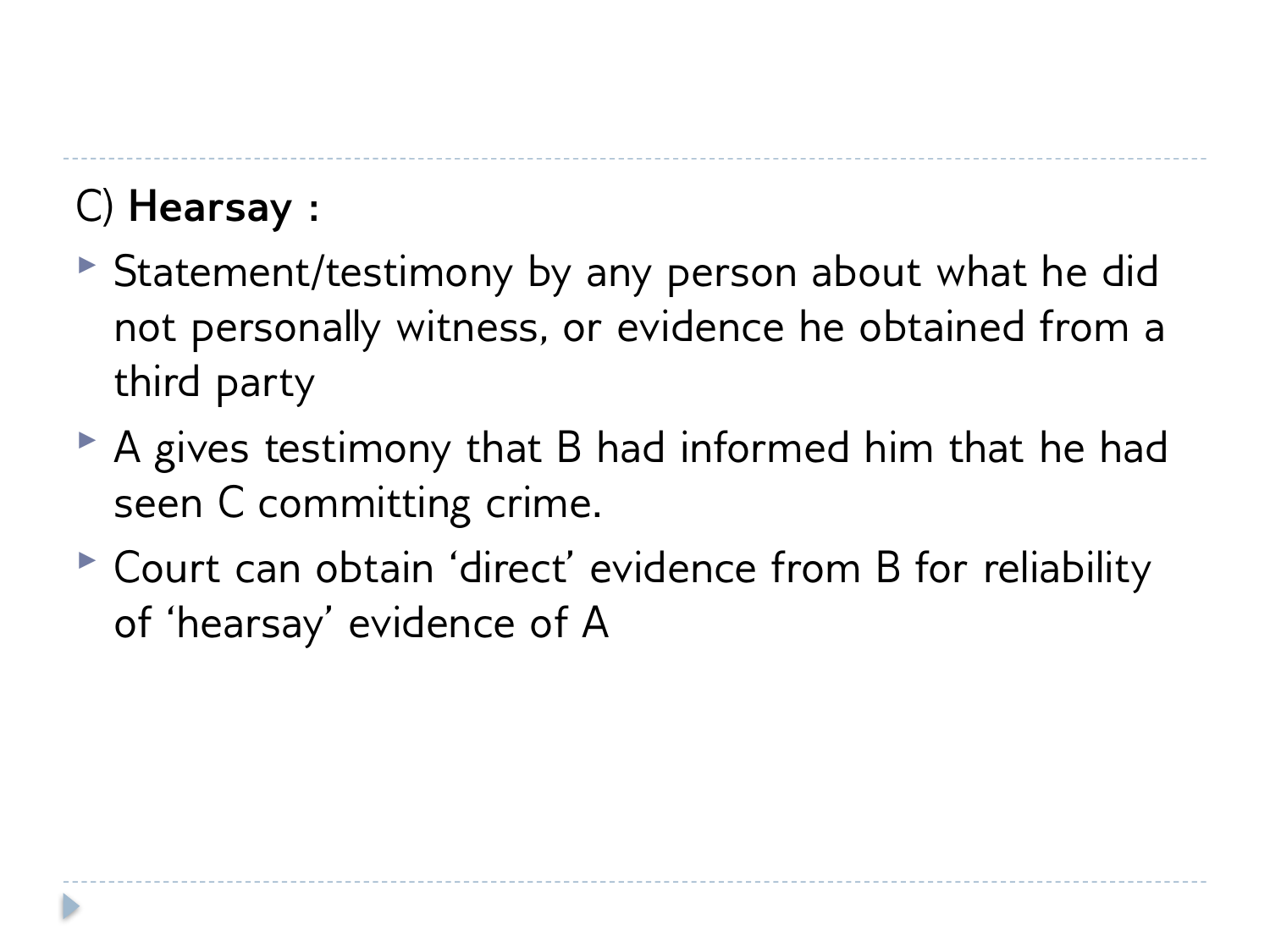

#
C) Hearsay :
Statement/testimony by any person about what he did not personally witness, or evidence he obtained from a third party
A gives testimony that B had informed him that he had seen C committing crime.
Court can obtain ‘direct’ evidence from B for reliability of ‘hearsay’ evidence of A